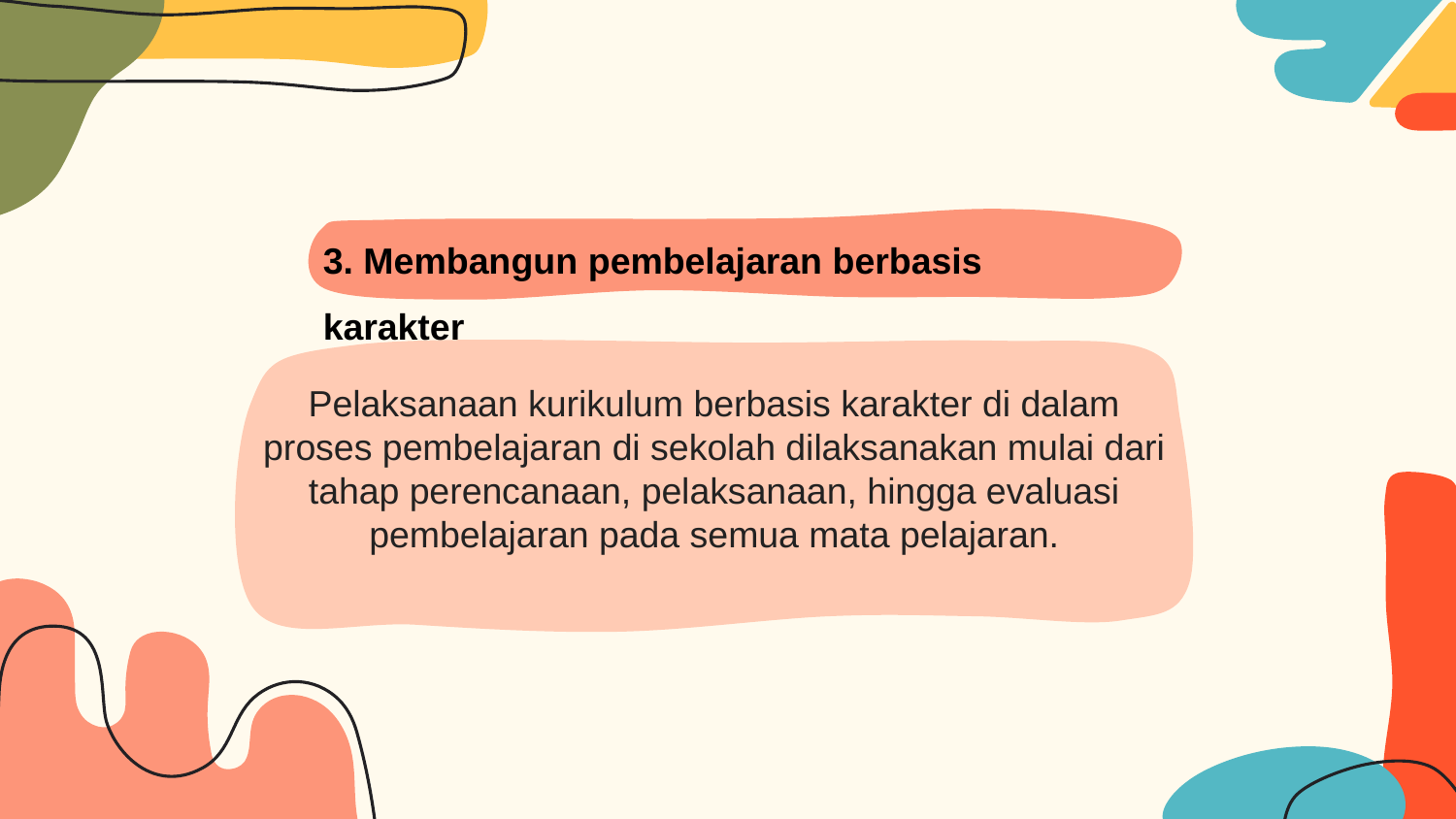

3. Membangun pembelajaran berbasis karakter

Pelaksanaan kurikulum berbasis karakter di dalam proses pembelajaran di sekolah dilaksanakan mulai dari tahap perencanaan, pelaksanaan, hingga evaluasi pembelajaran pada semua mata pelajaran.